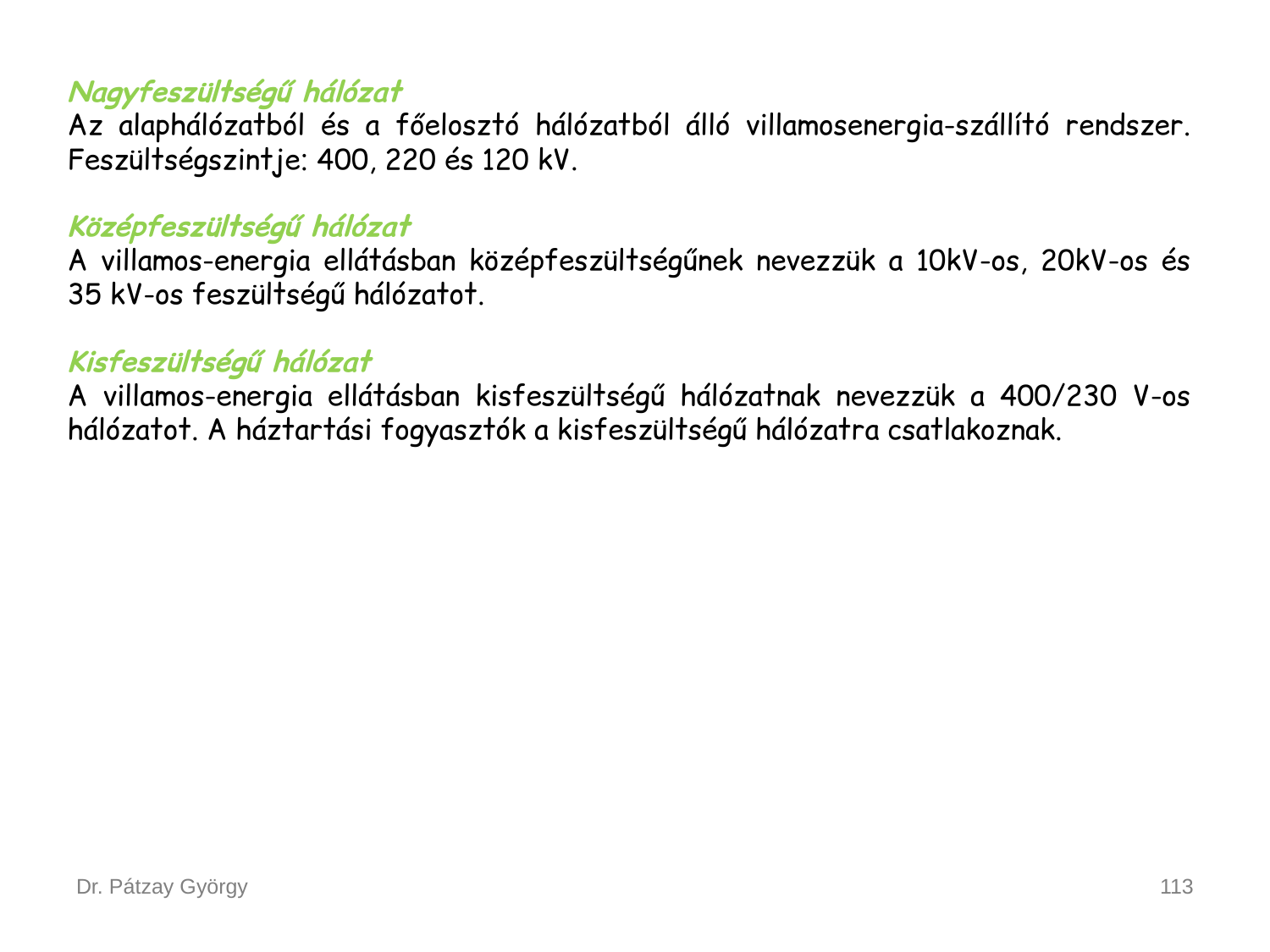

Nagyfeszültségű hálózat
Az alaphálózatból és a főelosztó hálózatból álló villamosenergia-szállító rendszer. Feszültségszintje: 400, 220 és 120 kV.

Középfeszültségű hálózat
A villamos-energia ellátásban középfeszültségűnek nevezzük a 10kV-os, 20kV-os és 35 kV-os feszültségű hálózatot.

Kisfeszültségű hálózat
A villamos-energia ellátásban kisfeszültségű hálózatnak nevezzük a 400/230 V-os hálózatot. A háztartási fogyasztók a kisfeszültségű hálózatra csatlakoznak.
Dr. Pátzay György
113